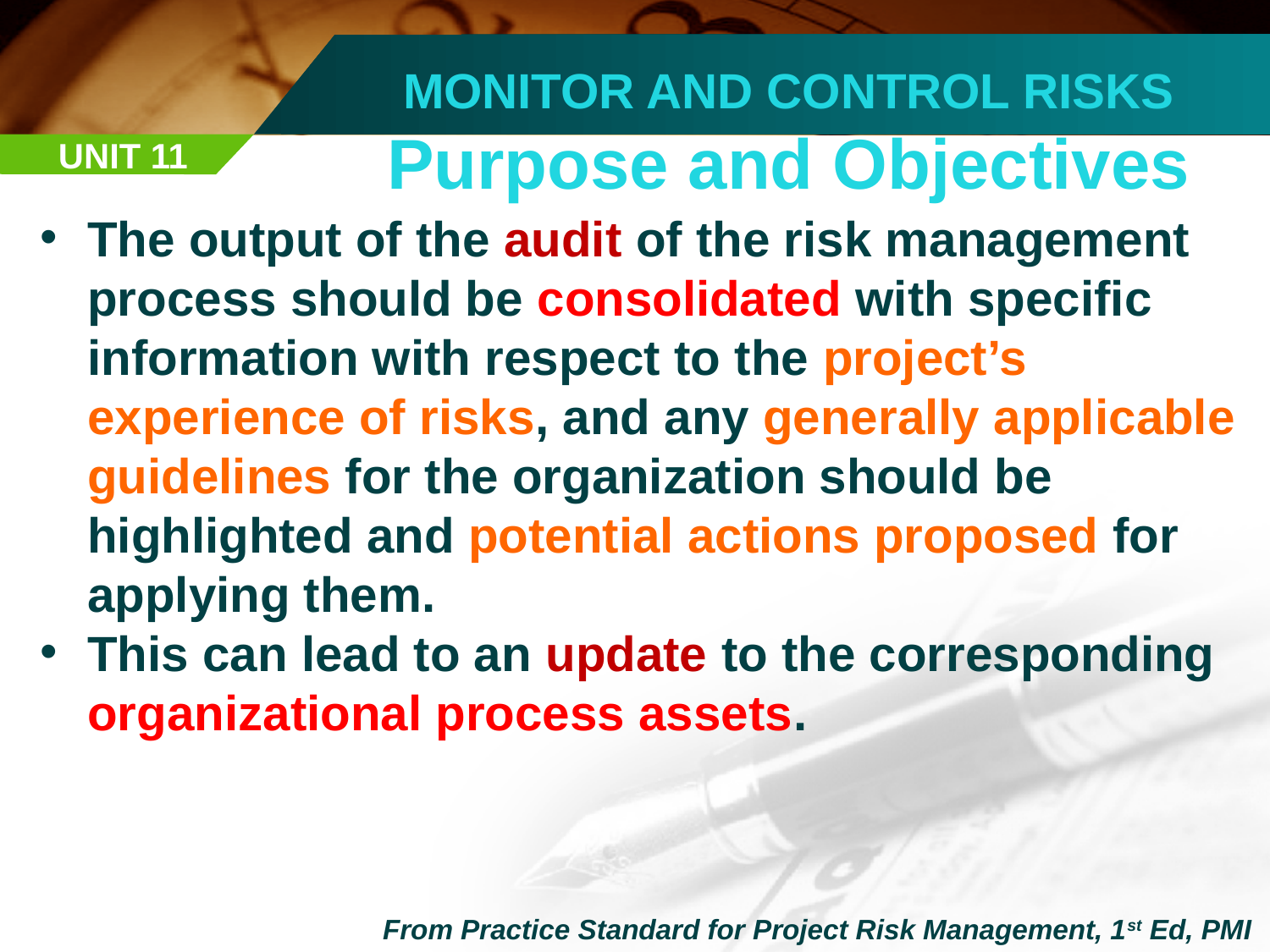

MONITOR AND CONTROL RISKS
Purpose and Objectives
UNIT 11
The output of the audit of the risk management process should be consolidated with specific information with respect to the project’s experience of risks, and any generally applicable guidelines for the organization should be highlighted and potential actions proposed for applying them.
This can lead to an update to the corresponding organizational process assets.
From Practice Standard for Project Risk Management, 1st Ed, PMI